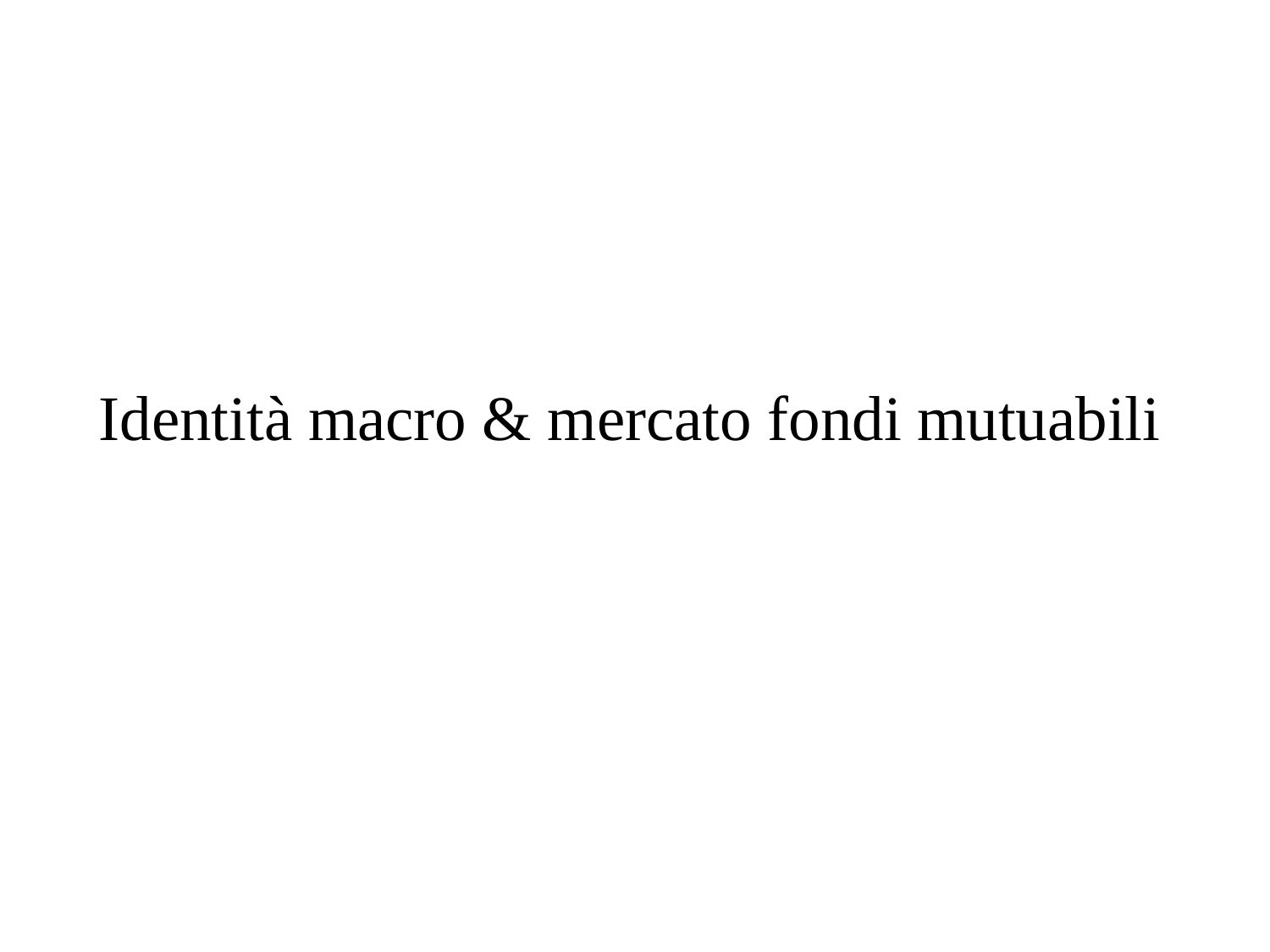

# Identità macro & mercato fondi mutuabili